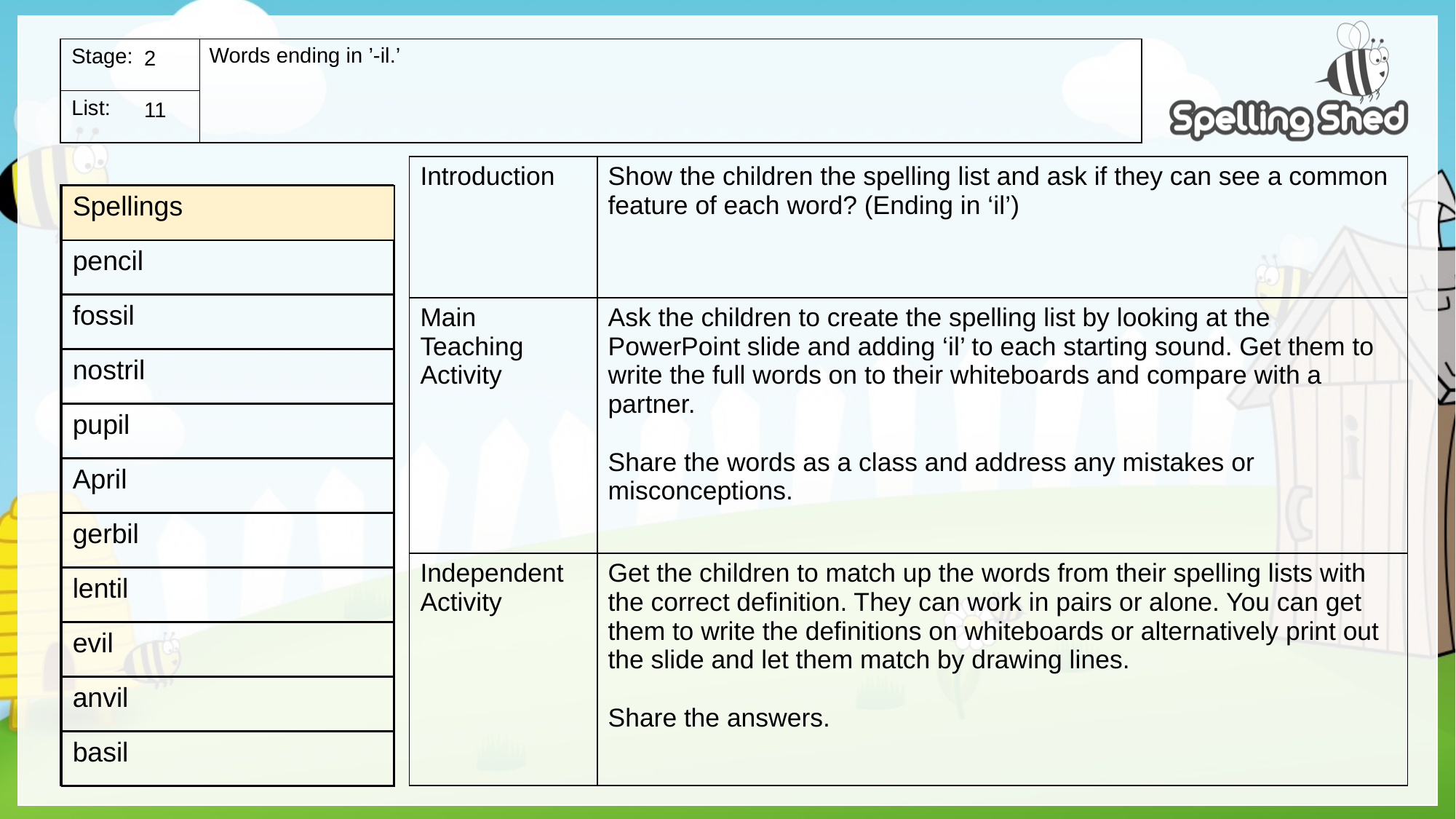

Words ending in ’-il.’

2
11
| Introduction | Show the children the spelling list and ask if they can see a common feature of each word? (Ending in ‘il’) |
| --- | --- |
| Main Teaching Activity | Ask the children to create the spelling list by looking at the PowerPoint slide and adding ‘il’ to each starting sound. Get them to write the full words on to their whiteboards and compare with a partner. Share the words as a class and address any mistakes or misconceptions. |
| Independent Activity | Get the children to match up the words from their spelling lists with the correct definition. They can work in pairs or alone. You can get them to write the definitions on whiteboards or alternatively print out the slide and let them match by drawing lines. Share the answers. |
| Spellings |
| --- |
| pencil |
| fossil |
| nostril |
| pupil |
| April |
| gerbil |
| lentil |
| evil |
| anvil |
| basil |